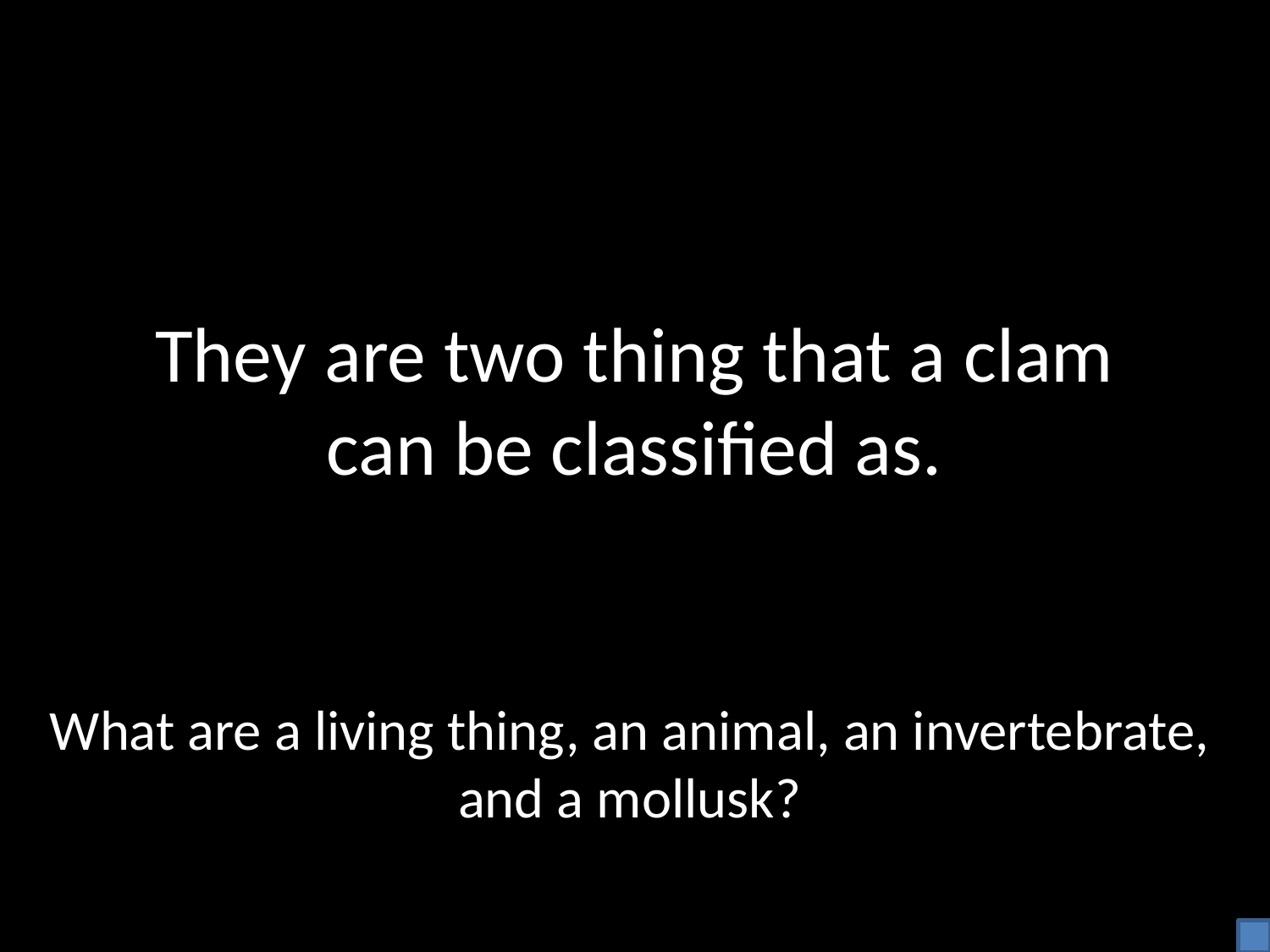

# They are two thing that a clam can be classified as.
What are a living thing, an animal, an invertebrate, and a mollusk?